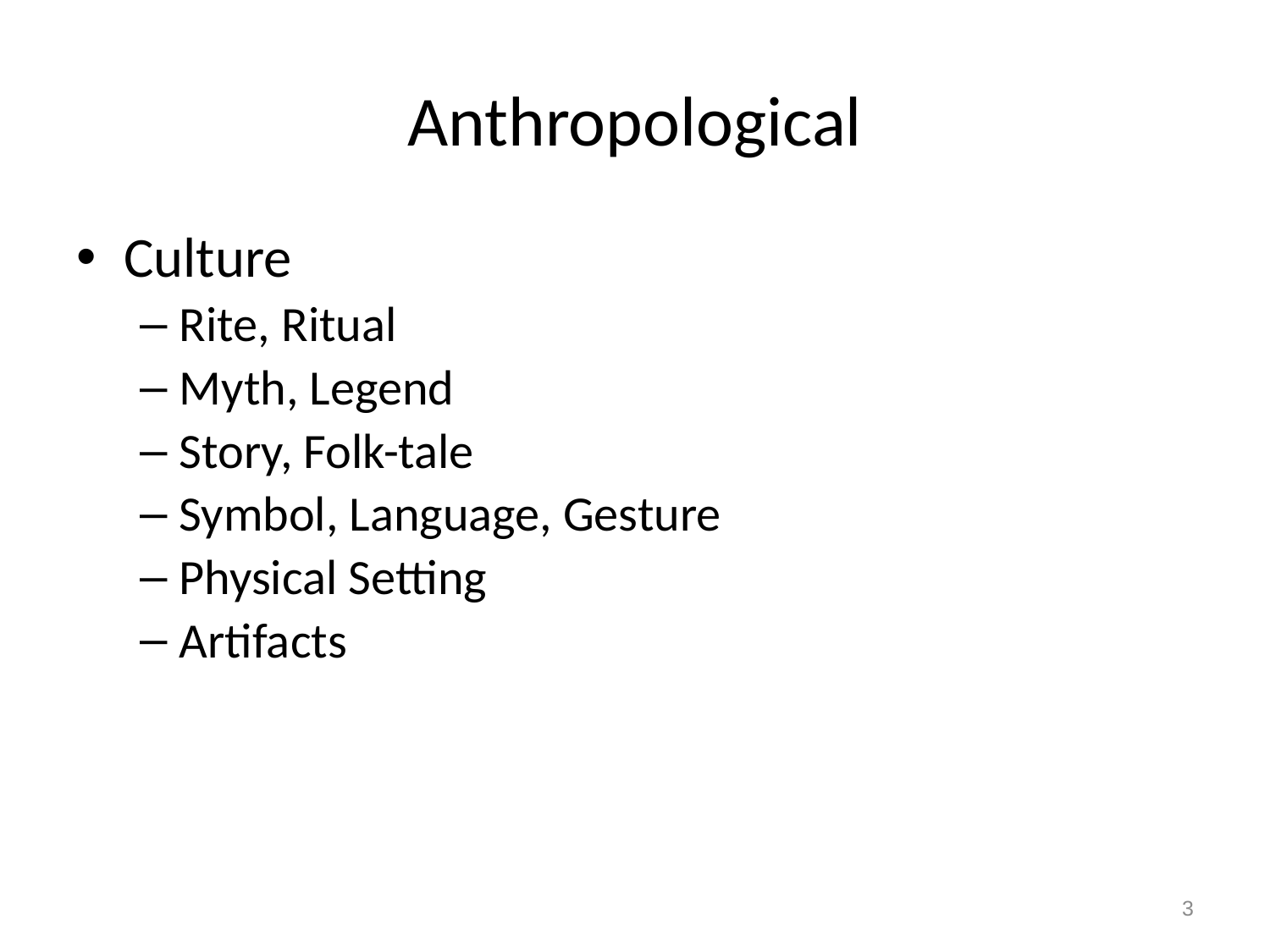

# Anthropological
Culture
Rite, Ritual
Myth, Legend
Story, Folk-tale
Symbol, Language, Gesture
Physical Setting
Artifacts
3